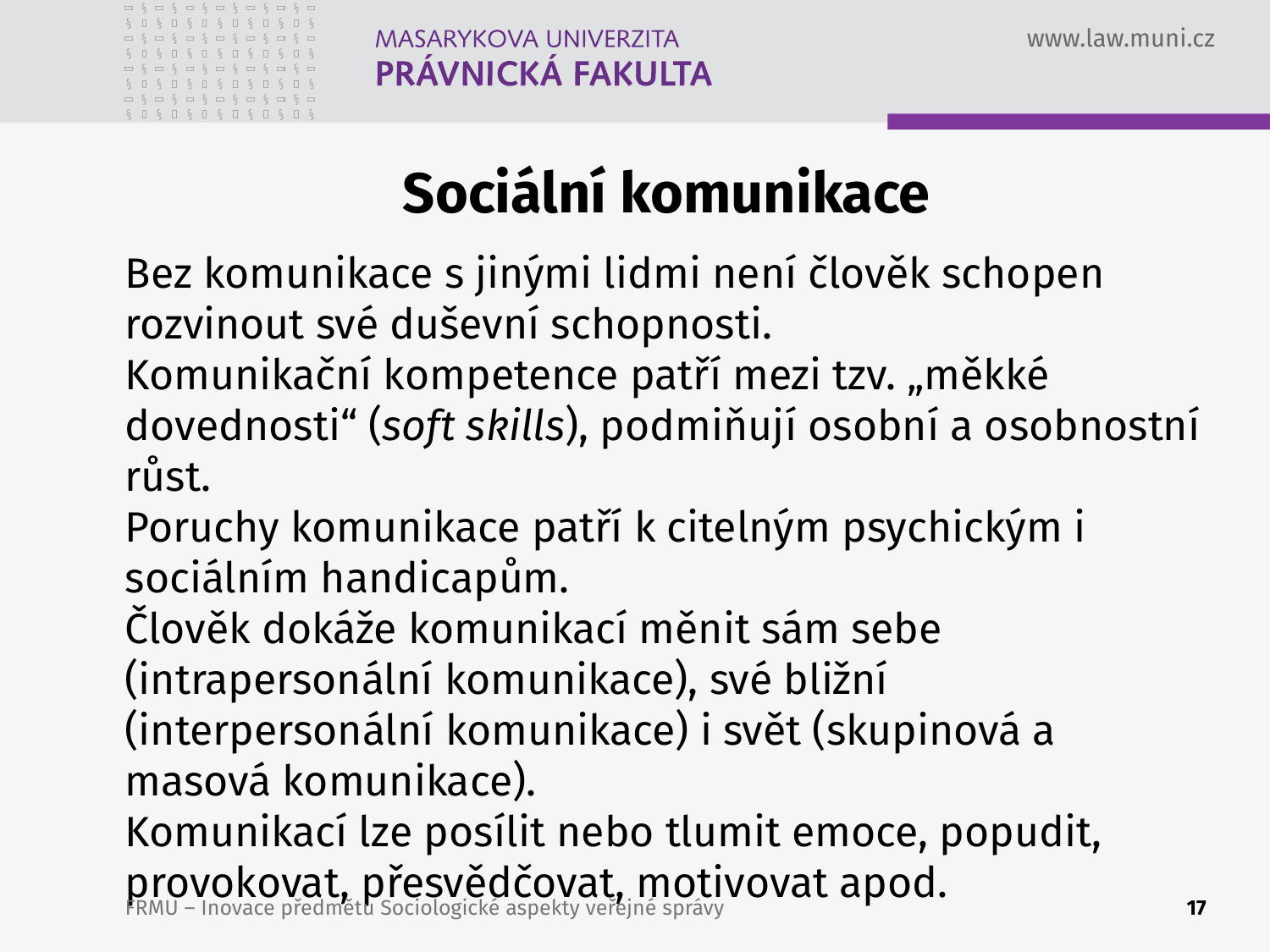

# Sociální komunikace
Bez komunikace s jinými lidmi není člověk schopen rozvinout své duševní schopnosti.
Komunikační kompetence patří mezi tzv. „měkké dovednosti“ (soft skills), podmiňují osobní a osobnostní růst.
Poruchy komunikace patří k citelným psychickým i sociálním handicapům.
Člověk dokáže komunikací měnit sám sebe (intrapersonální komunikace), své bližní (interpersonální komunikace) i svět (skupinová a masová komunikace).
Komunikací lze posílit nebo tlumit emoce, popudit, provokovat, přesvědčovat, motivovat apod.
FRMU – Inovace předmětu Sociologické aspekty veřejné správy

17